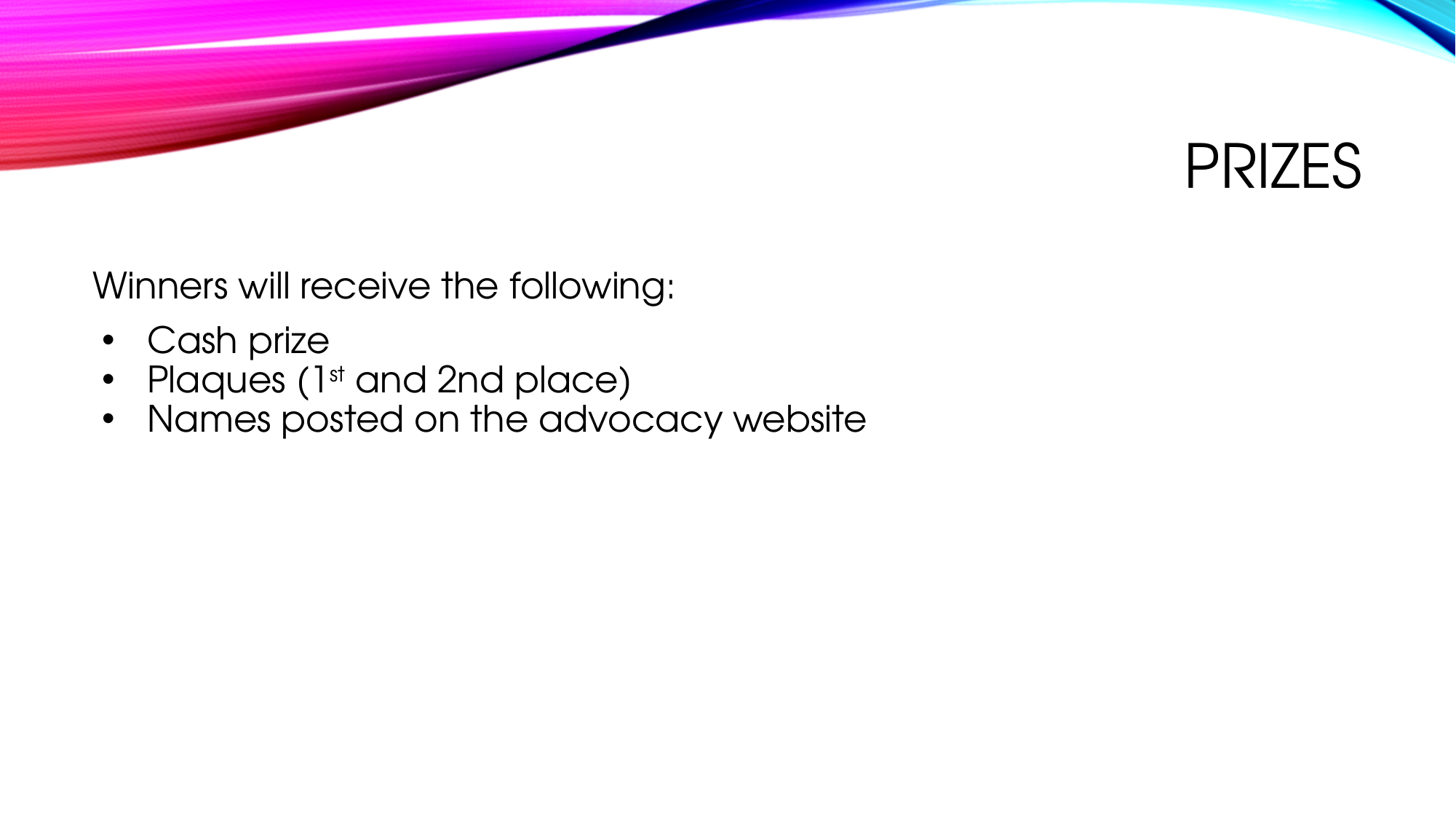

# PRIZES
Winners will receive the following:
Cash prize
Plaques (1st and 2nd place)
Names posted on the advocacy website